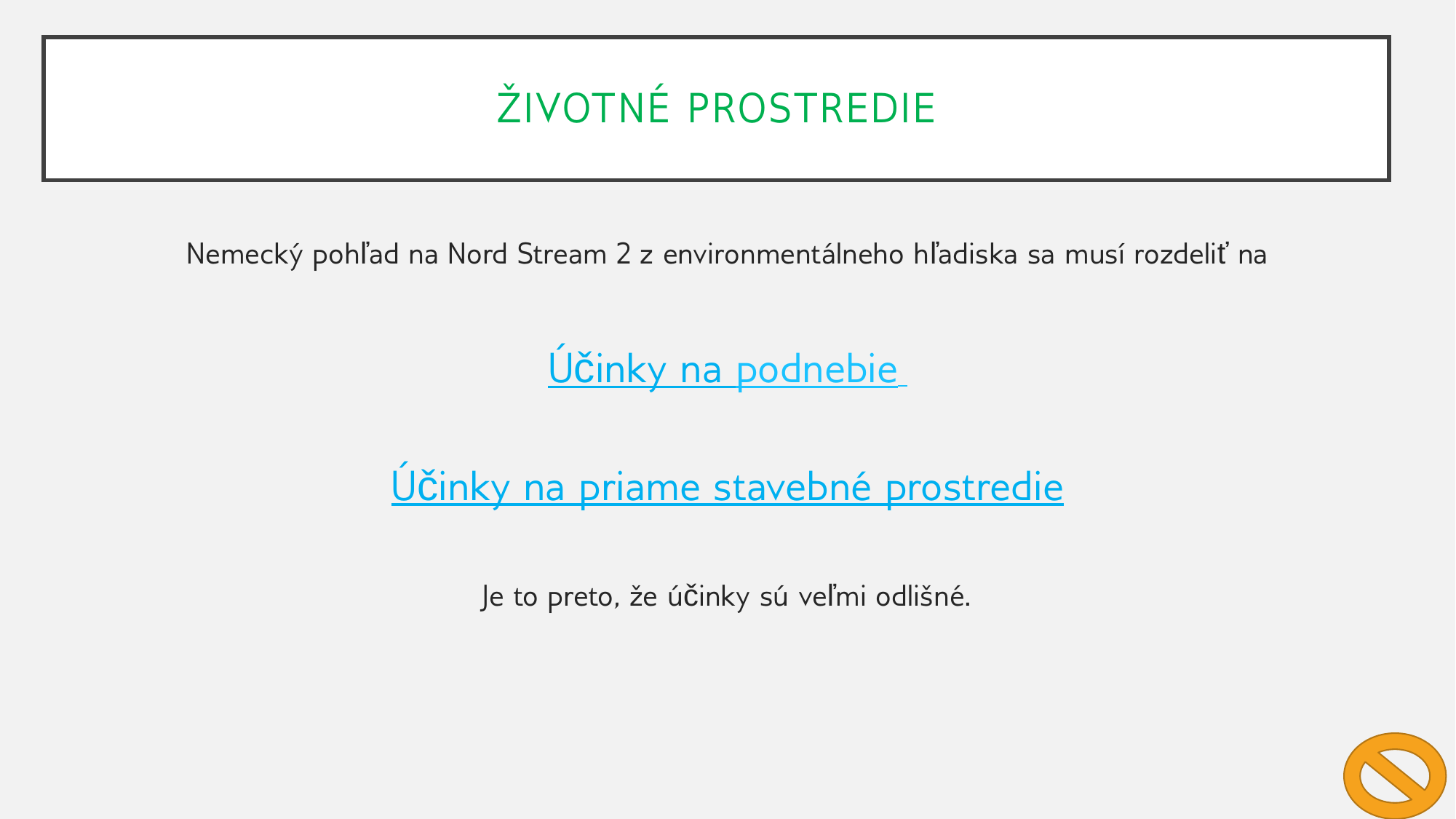

Životné Prostredie

Nemecký pohľad na Nord Stream 2 z environmentálneho hľadiska sa musí rozdeliť na

Účinky na podnebie

Účinky na priame stavebné prostredie

Je to preto, že účinky sú veľmi odlišné.